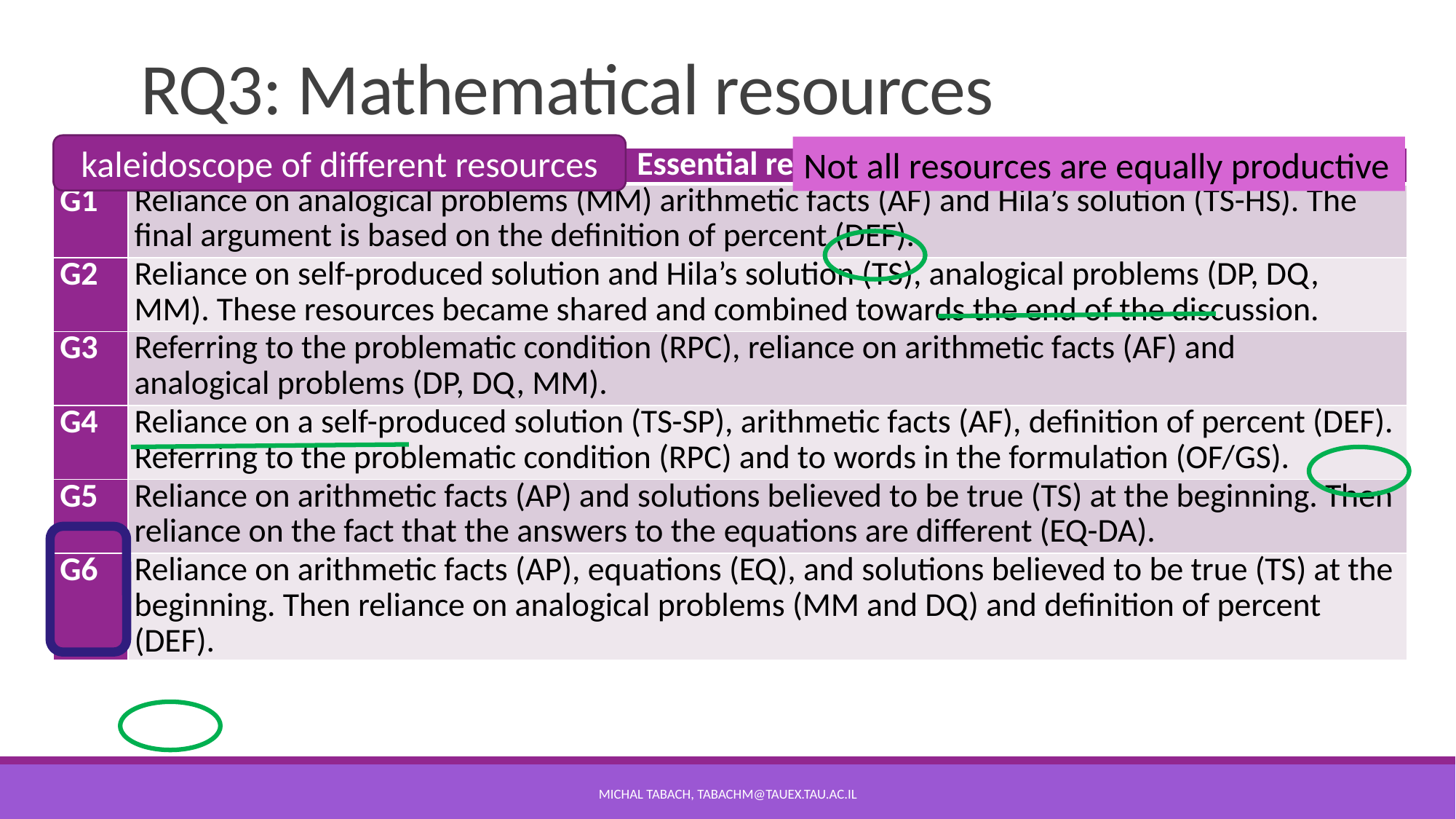

# RQ3: Mathematical resources
kaleidoscope of different resources
Not all resources are equally productive
|  | Essential resources |
| --- | --- |
| G1 | Reliance on analogical problems (MM) arithmetic facts (AF) and Hila’s solution (TS-HS). The final argument is based on the definition of percent (DEF). |
| G2 | Reliance on self-produced solution and Hila’s solution (TS), analogical problems (DP, DQ, MM). These resources became shared and combined towards the end of the discussion. |
| G3 | Referring to the problematic condition (RPC), reliance on arithmetic facts (AF) and analogical problems (DP, DQ, MM). |
| G4 | Reliance on a self-produced solution (TS-SP), arithmetic facts (AF), definition of percent (DEF). Referring to the problematic condition (RPC) and to words in the formulation (OF/GS). |
| G5 | Reliance on arithmetic facts (AP) and solutions believed to be true (TS) at the beginning. Then reliance on the fact that the answers to the equations are different (EQ-DA). |
| G6 | Reliance on arithmetic facts (AP), equations (EQ), and solutions believed to be true (TS) at the beginning. Then reliance on analogical problems (MM and DQ) and definition of percent (DEF). |

Michal tabach, TabachM@tauex.tau.ac.il